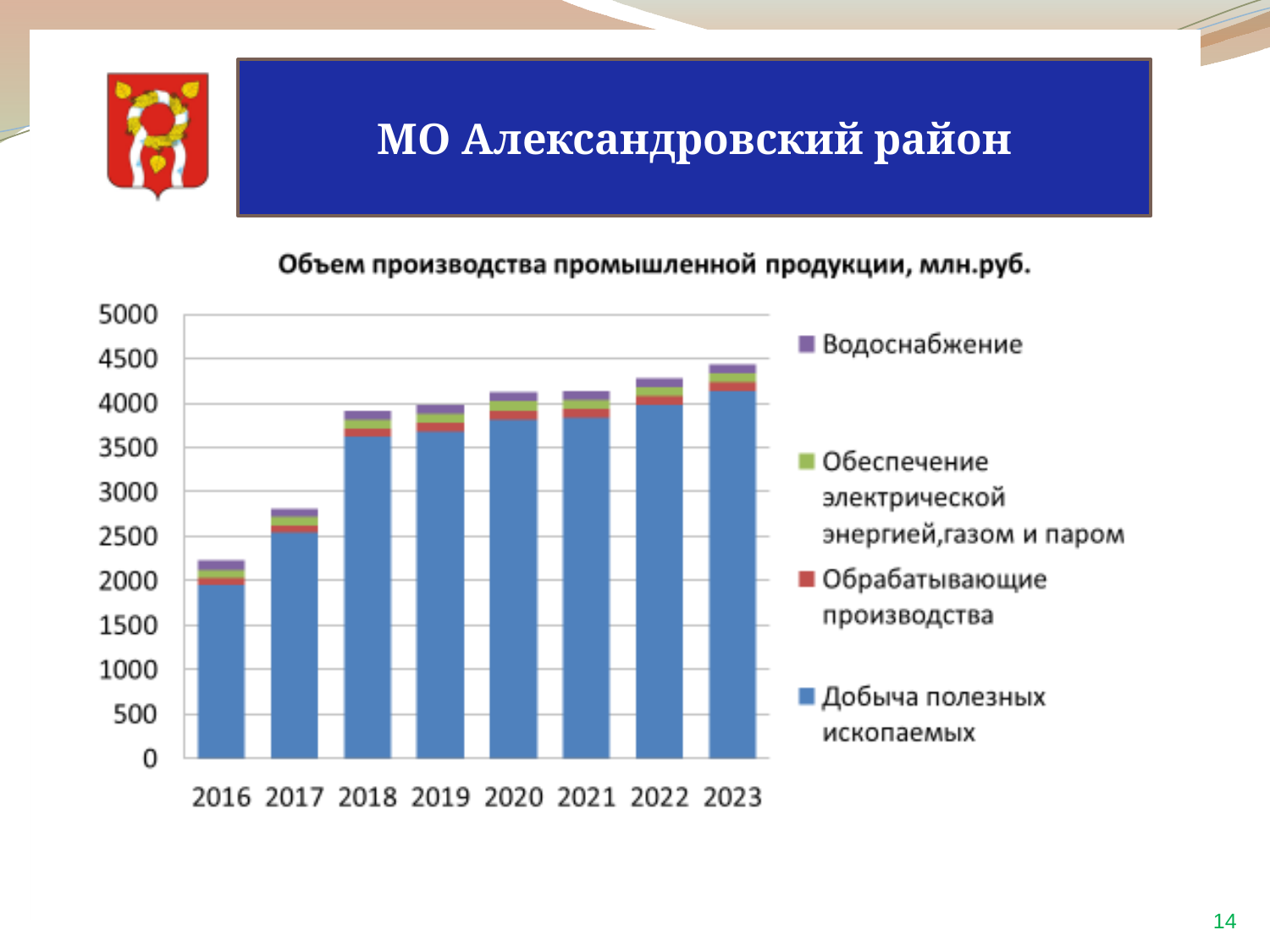

### Chart: Объем производства промышленной продукции, млн.руб.

| Category | Добыча полезных ископаемых | Обрабатывающие производства | Обеспечение электрической энергией,газом и паром | Водоснабжение |
|---|---|---|---|---|
| 2016 | 1950.6 | 84.6 | 88.0 | 104.3 |
| 2017 | 2542.7 | 80.5 | 94.7 | 95.4 |
| 2018 | 3618.8 | 92.3 | 102.0 | 100.3 |
| 2019 | 3675.0 | 100.5 | 101.0 | 100.4 |
| 2020 | 3817.0 | 100.7 | 101.2 | 100.5 |
| 2021 | 3836.8 | 100.9 | 101.2 | 100.6 |
| 2022 | 3981.8 | 101.1 | 101.3 | 100.8 |
| 2023 | 4132.6 | 101.2 | 101.3 | 100.8 |
МО Александровский район
14